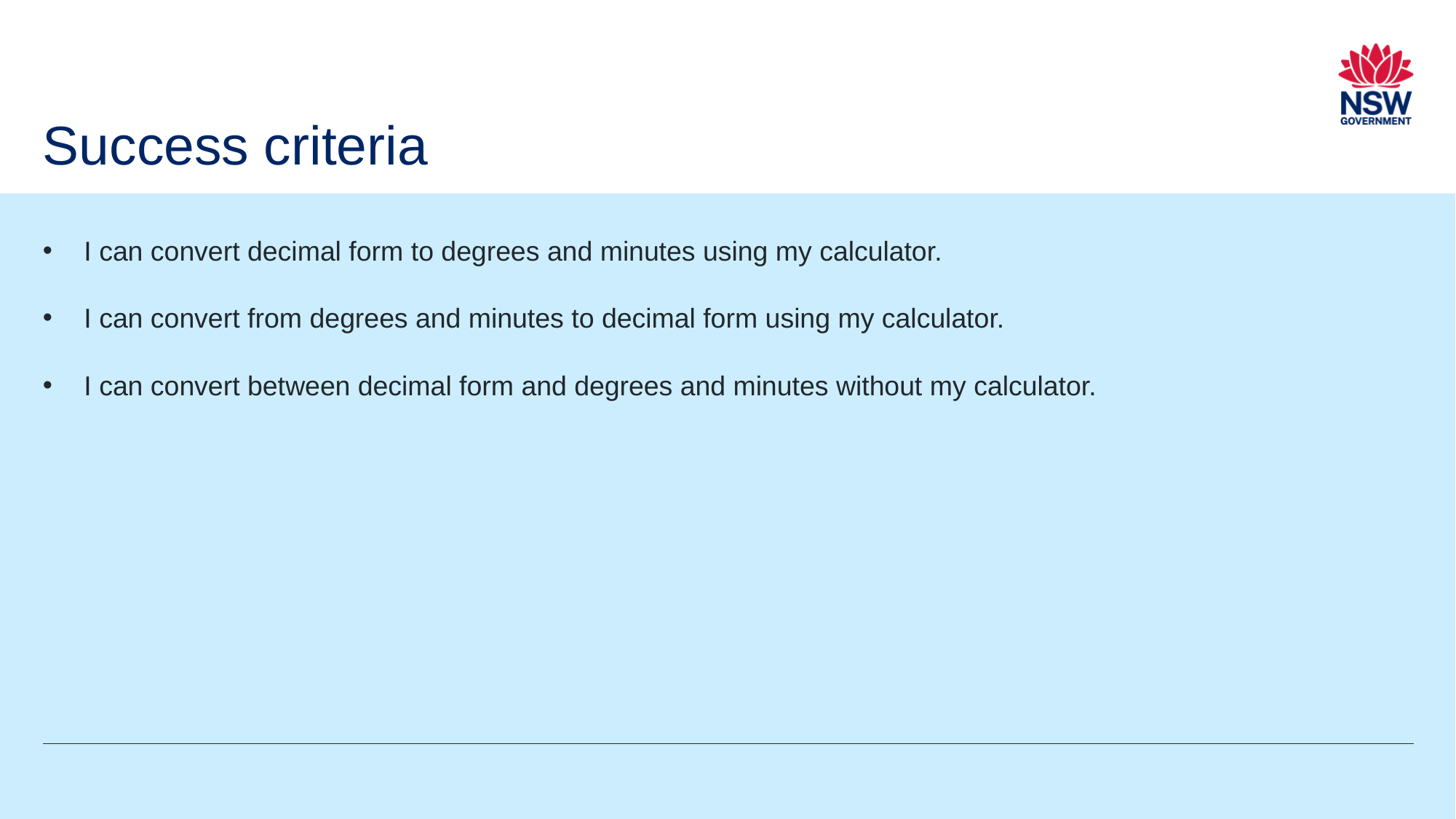

# Success criteria
I can convert decimal form to degrees and minutes using my calculator.
I can convert from degrees and minutes to decimal form using my calculator.
I can convert between decimal form and degrees and minutes without my calculator.